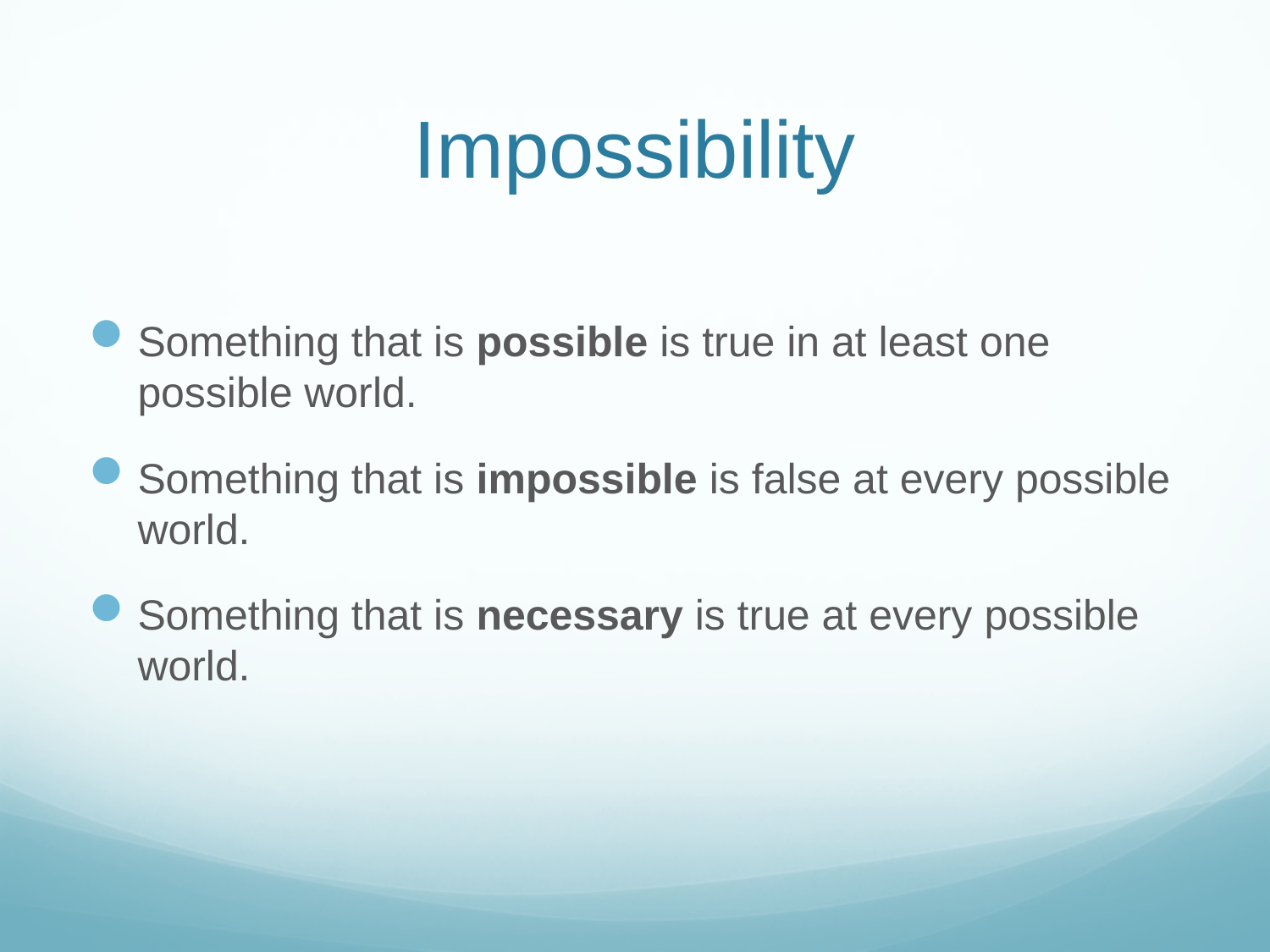

# Impossibility

Something that is possible is true in at least one possible world.
Something that is impossible is false at every possible world.
Something that is necessary is true at every possible world.